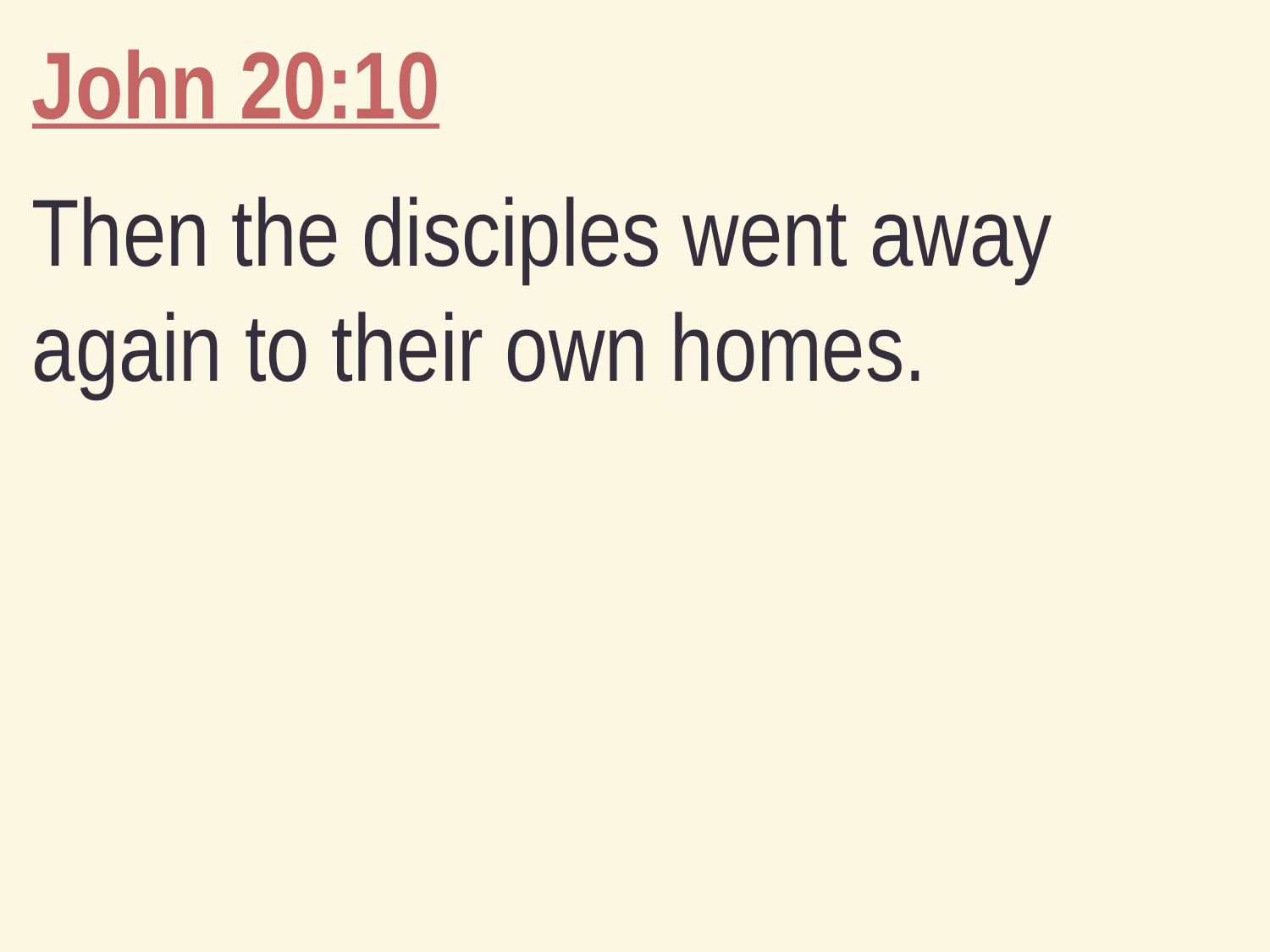

John 20:10

Then the disciples went away again to their own homes.